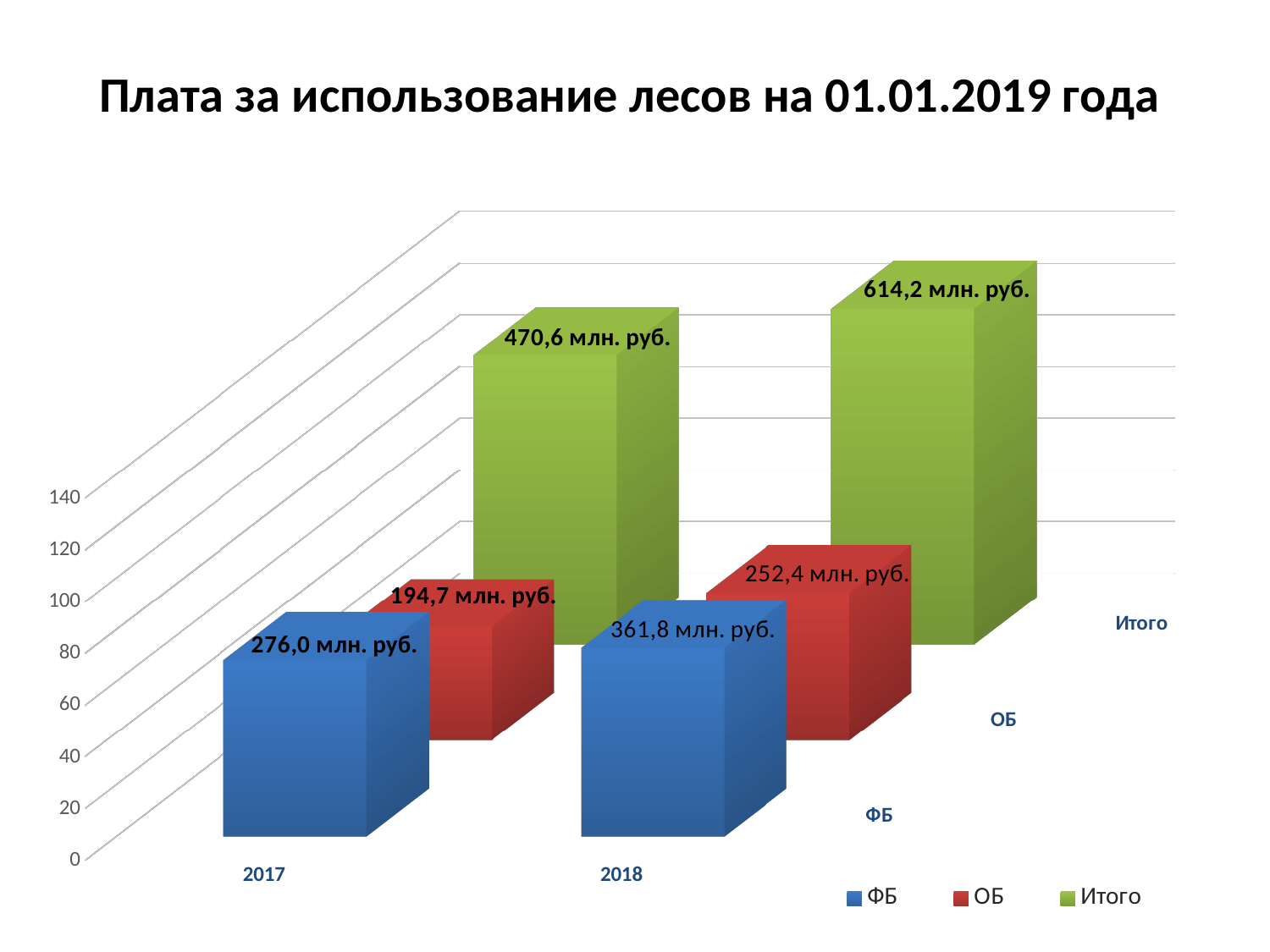

# Плата за использование лесов на 01.01.2019 года

[unsupported chart]